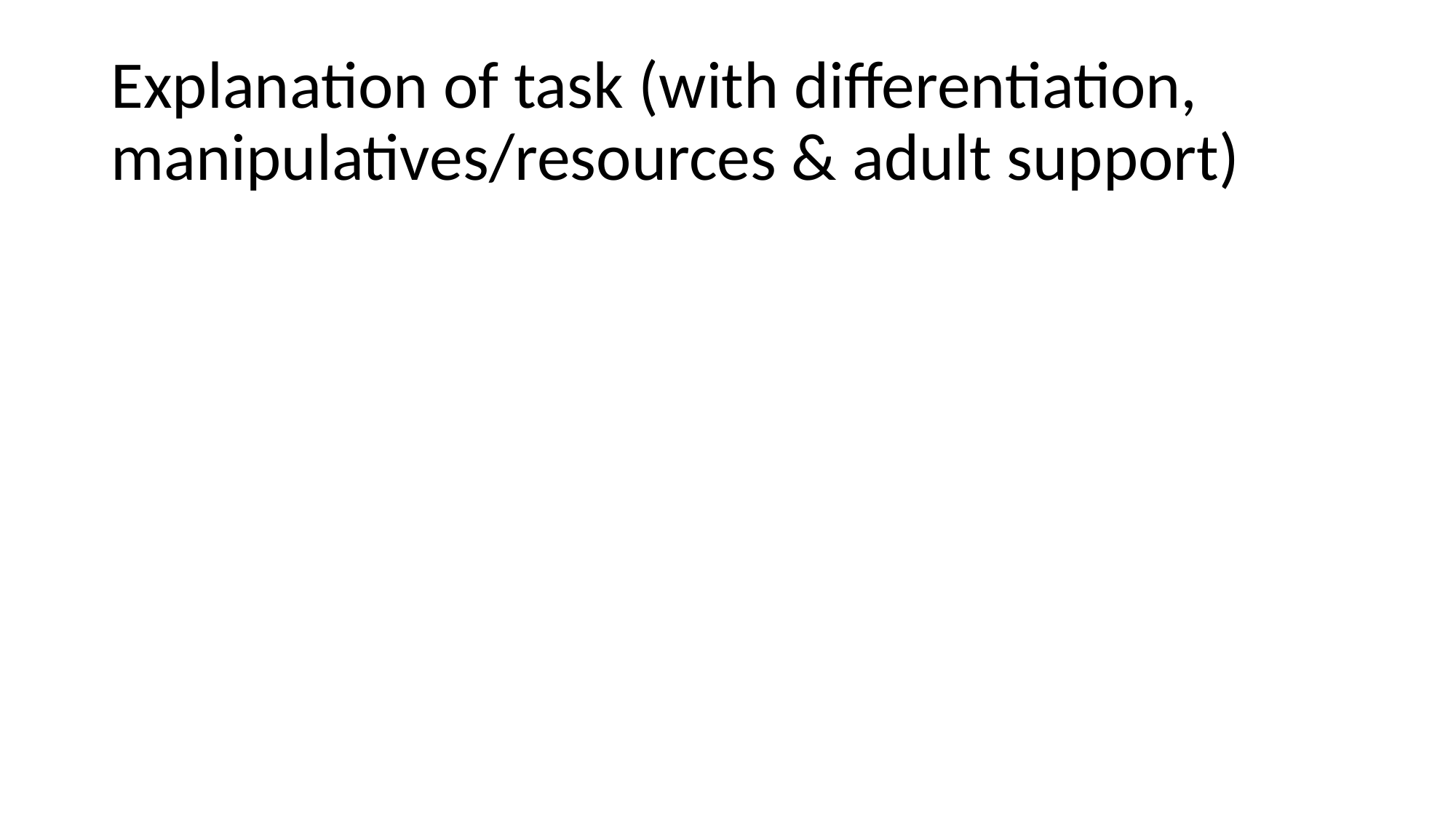

# Explanation of task (with differentiation, manipulatives/resources & adult support)